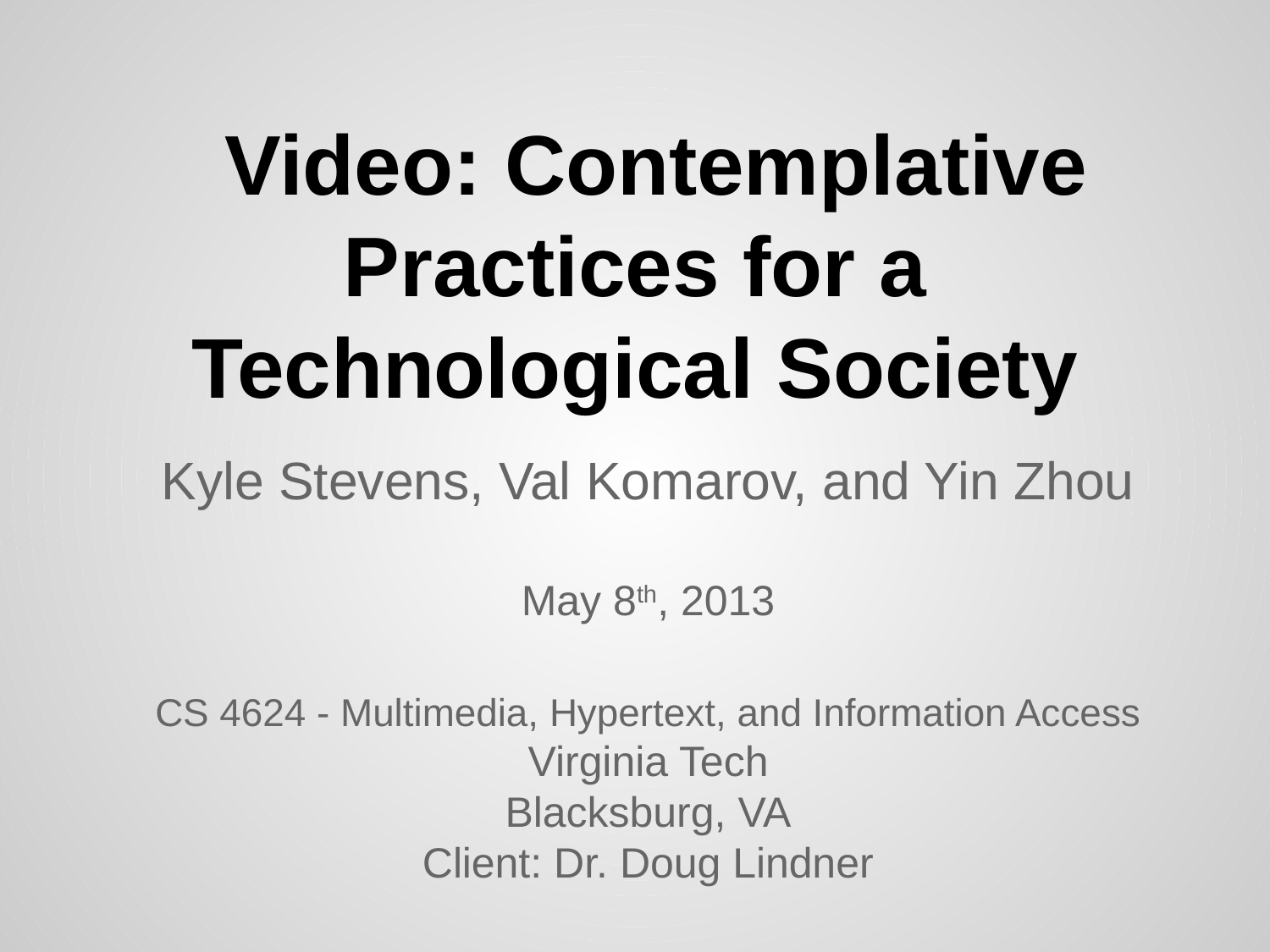

# Video: Contemplative Practices for a Technological Society
Kyle Stevens, Val Komarov, and Yin Zhou

May 8th, 2013

CS 4624 - Multimedia, Hypertext, and Information Access
Virginia Tech
Blacksburg, VA
Client: Dr. Doug Lindner